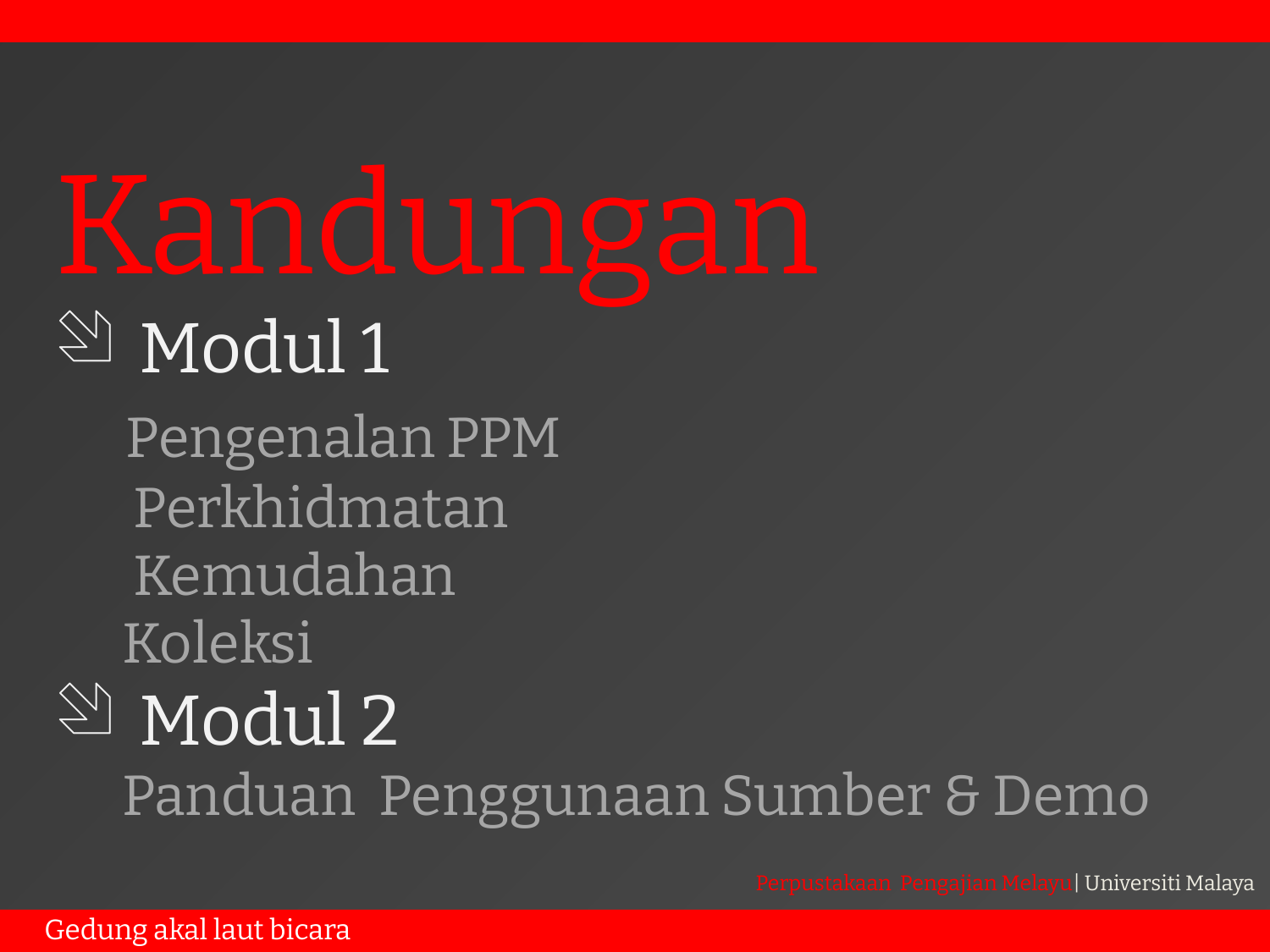

Kandungan
 Modul 1
     Pengenalan PPM
       Perkhidmatan
       Kemudahan
      Koleksi
 Modul 2
      Panduan  Penggunaan Sumber & Demo

Perpustakaan  Pengajian Melayu| Universiti Malaya
Gedung akal laut bicara